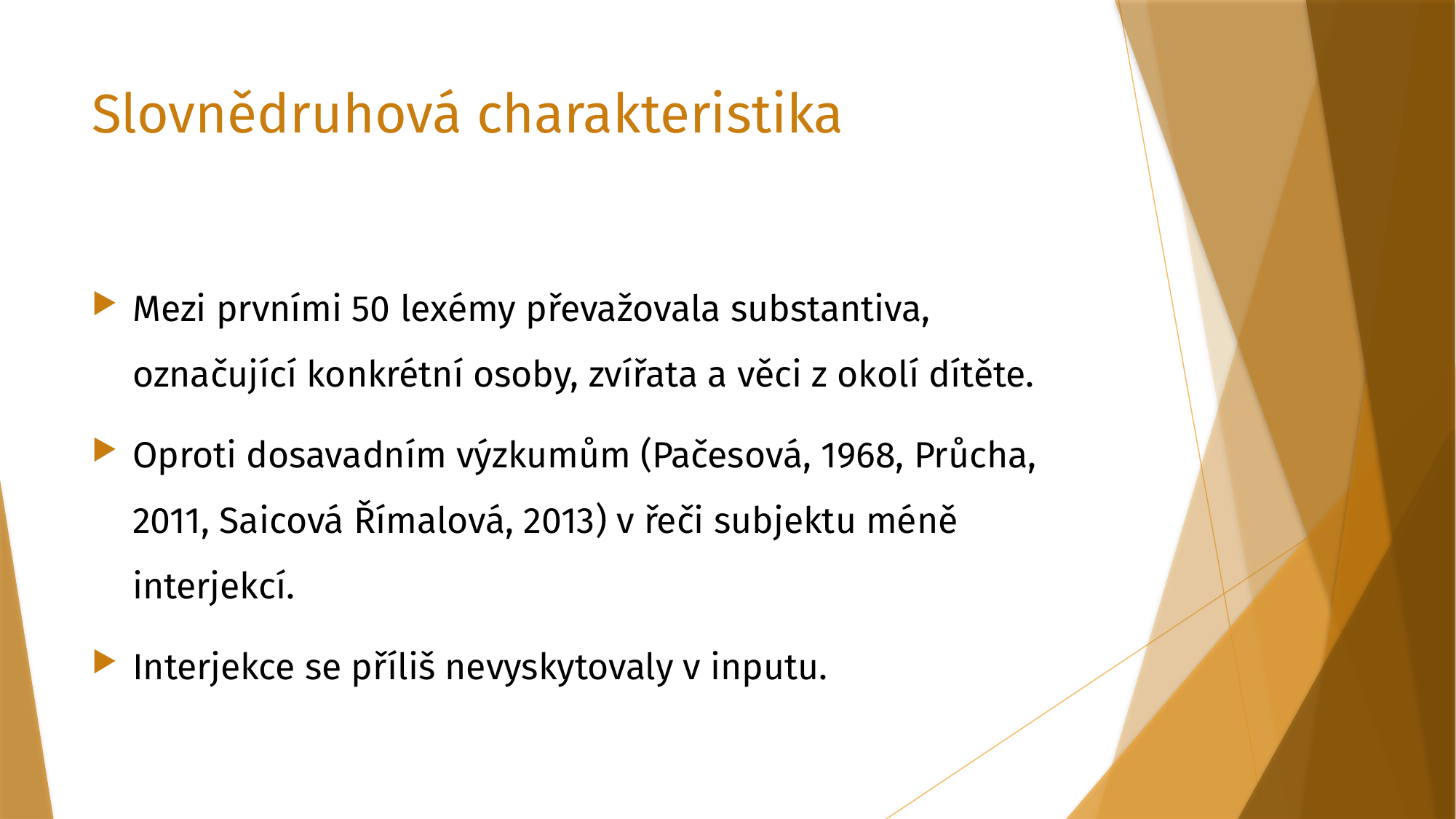

# Slovnědruhová charakteristika
Mezi prvními 50 lexémy převažovala substantiva, označující konkrétní osoby, zvířata a věci z okolí dítěte.
Oproti dosavadním výzkumům (Pačesová, 1968, Průcha, 2011, Saicová Římalová, 2013) v řeči subjektu méně interjekcí.
Interjekce se příliš nevyskytovaly v inputu.